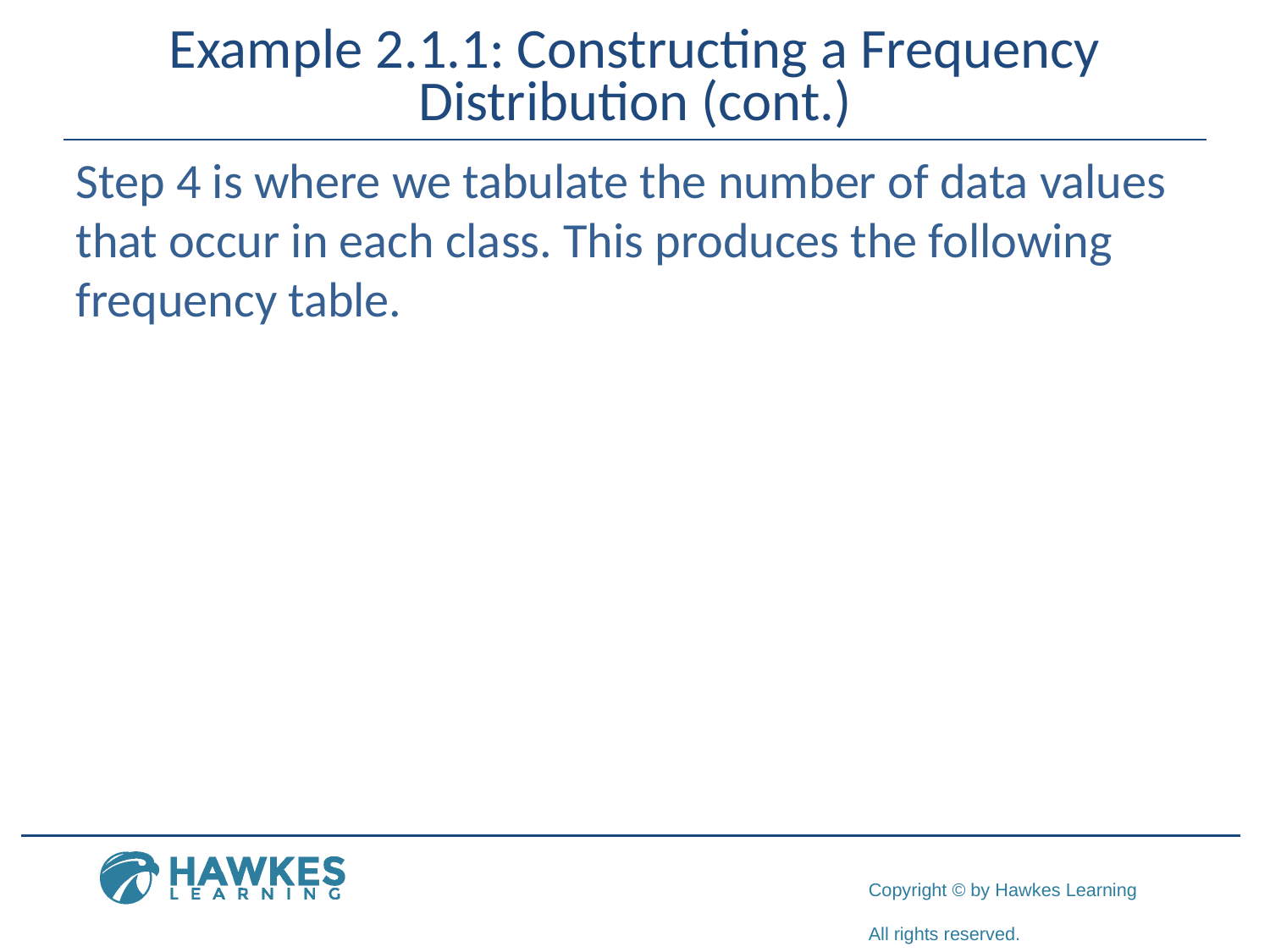

# Example 2.1.1: Constructing a Frequency Distribution (cont.)
Step 4 is where we tabulate the number of data values that occur in each class. This produces the following frequency table.